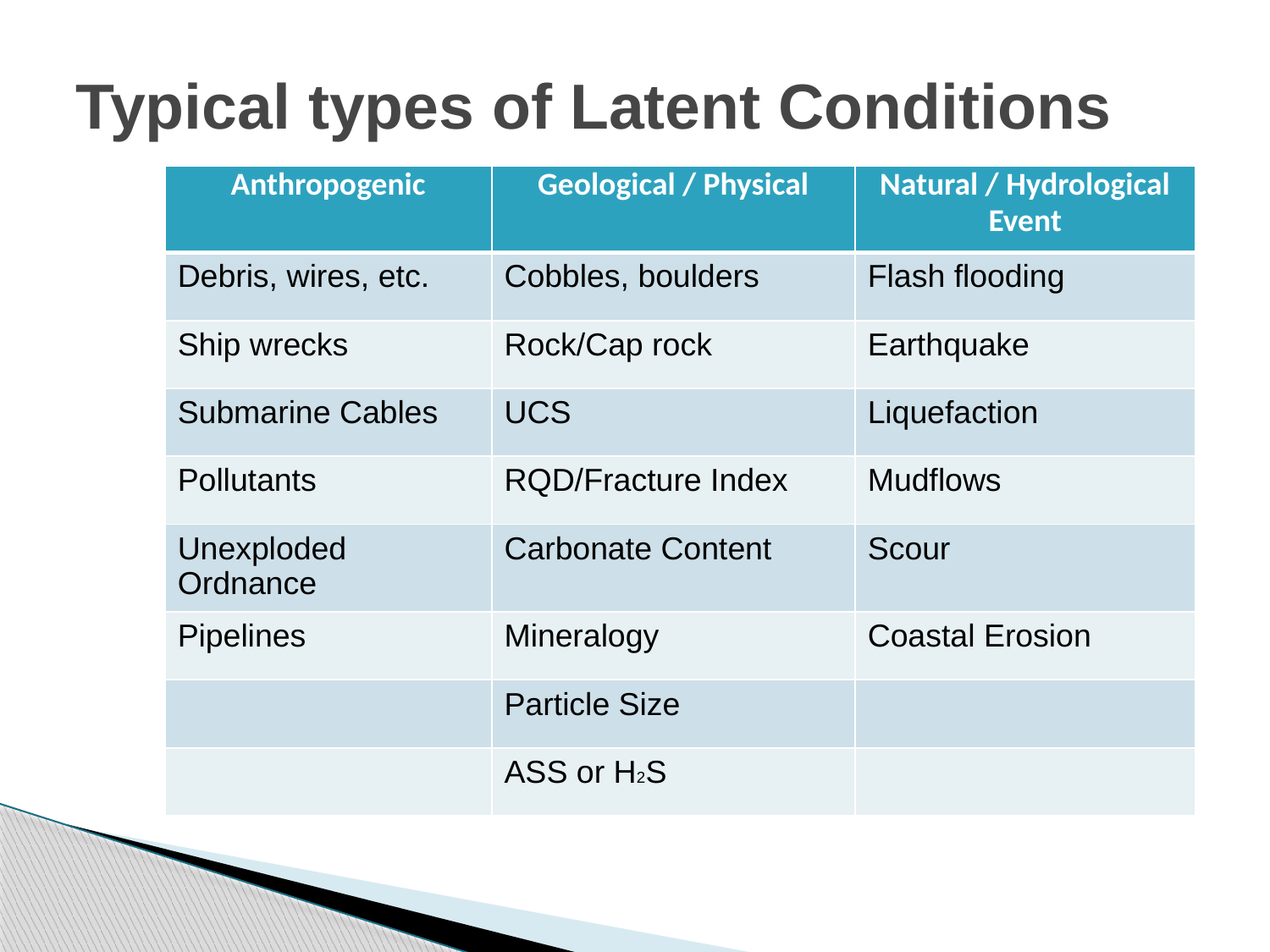

# Typical types of Latent Conditions
| Anthropogenic | Geological / Physical | Natural / Hydrological Event |
| --- | --- | --- |
| Debris, wires, etc. | Cobbles, boulders | Flash flooding |
| Ship wrecks | Rock/Cap rock | Earthquake |
| Submarine Cables | UCS | Liquefaction |
| Pollutants | RQD/Fracture Index | Mudflows |
| Unexploded Ordnance | Carbonate Content | Scour |
| Pipelines | Mineralogy | Coastal Erosion |
|  | Particle Size |  |
|  | ASS or H2S |  |